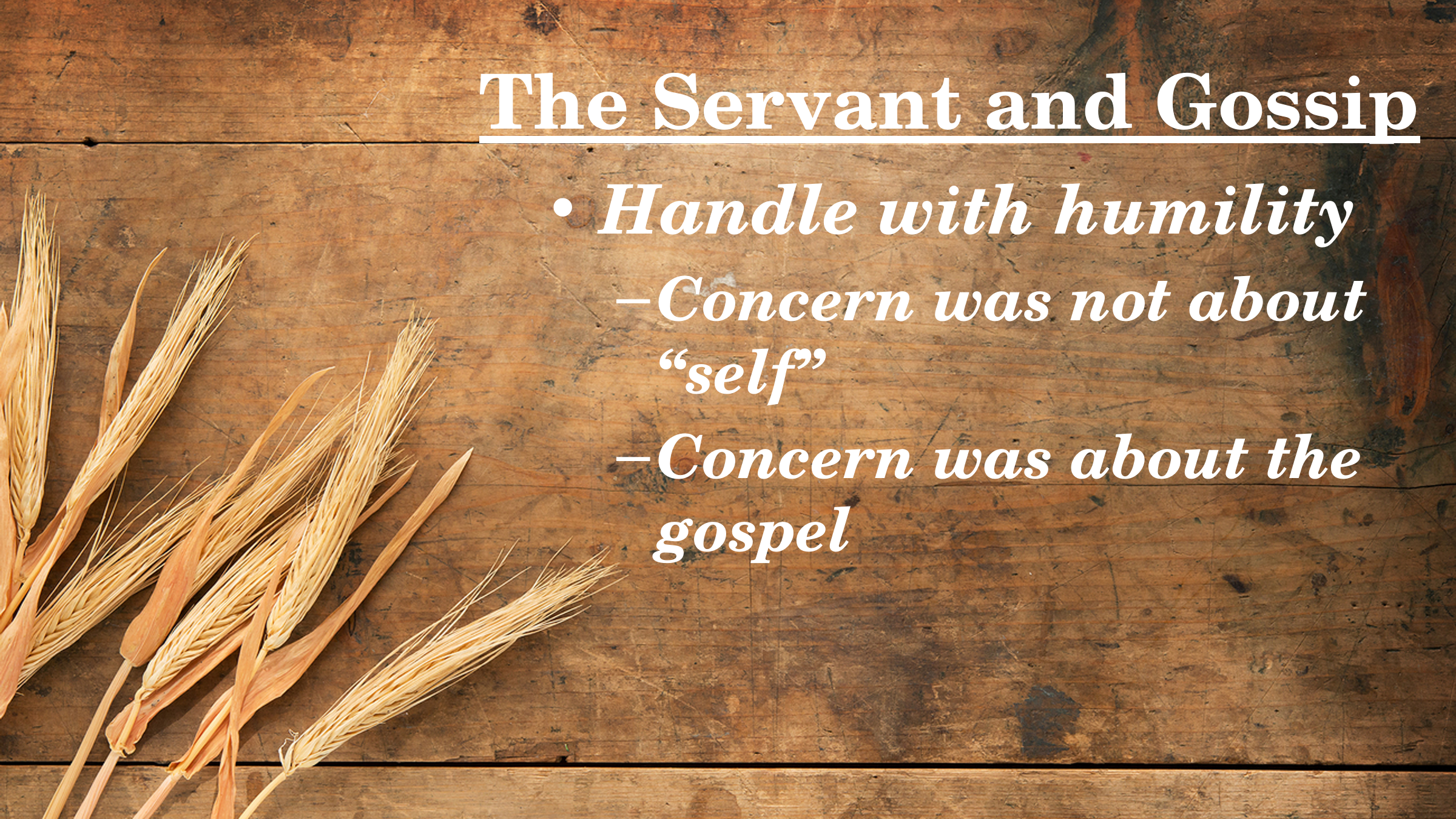

# The Servant and Gossip
Handle with humility
Concern was not about “self”
Concern was about the gospel